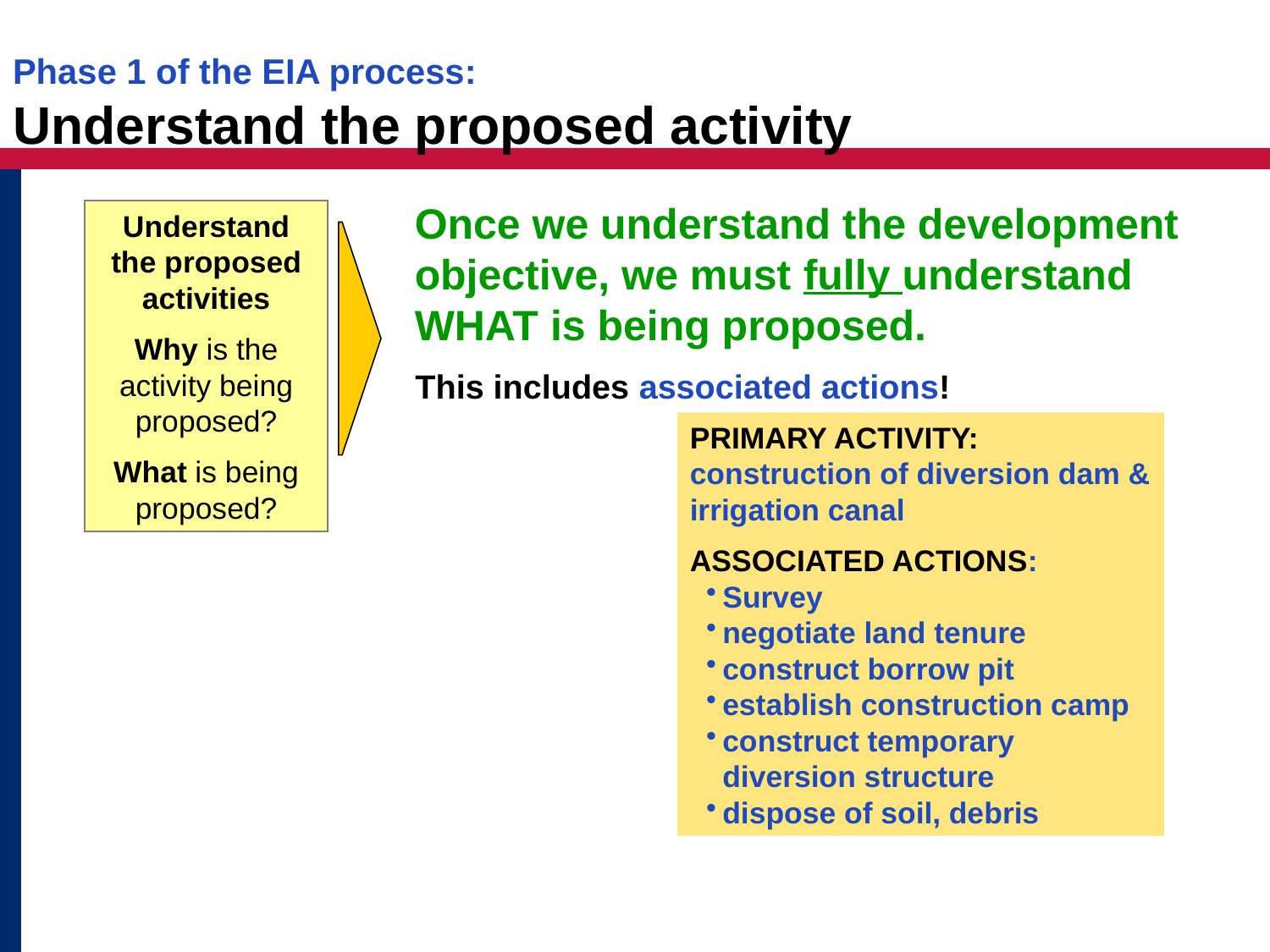

# Phase 1 of the EIA process: Understand the proposed activity
Once we understand the development objective, we must fully understand WHAT is being proposed.
Understand the proposed activities
Why is the activity being proposed?
What is being proposed?

This includes associated actions!

PRIMARY ACTIVITY: construction of diversion dam & irrigation canal
ASSOCIATED ACTIONS:
Survey
negotiate land tenure
construct borrow pit
establish construction camp
construct temporary diversion structure
dispose of soil, debris